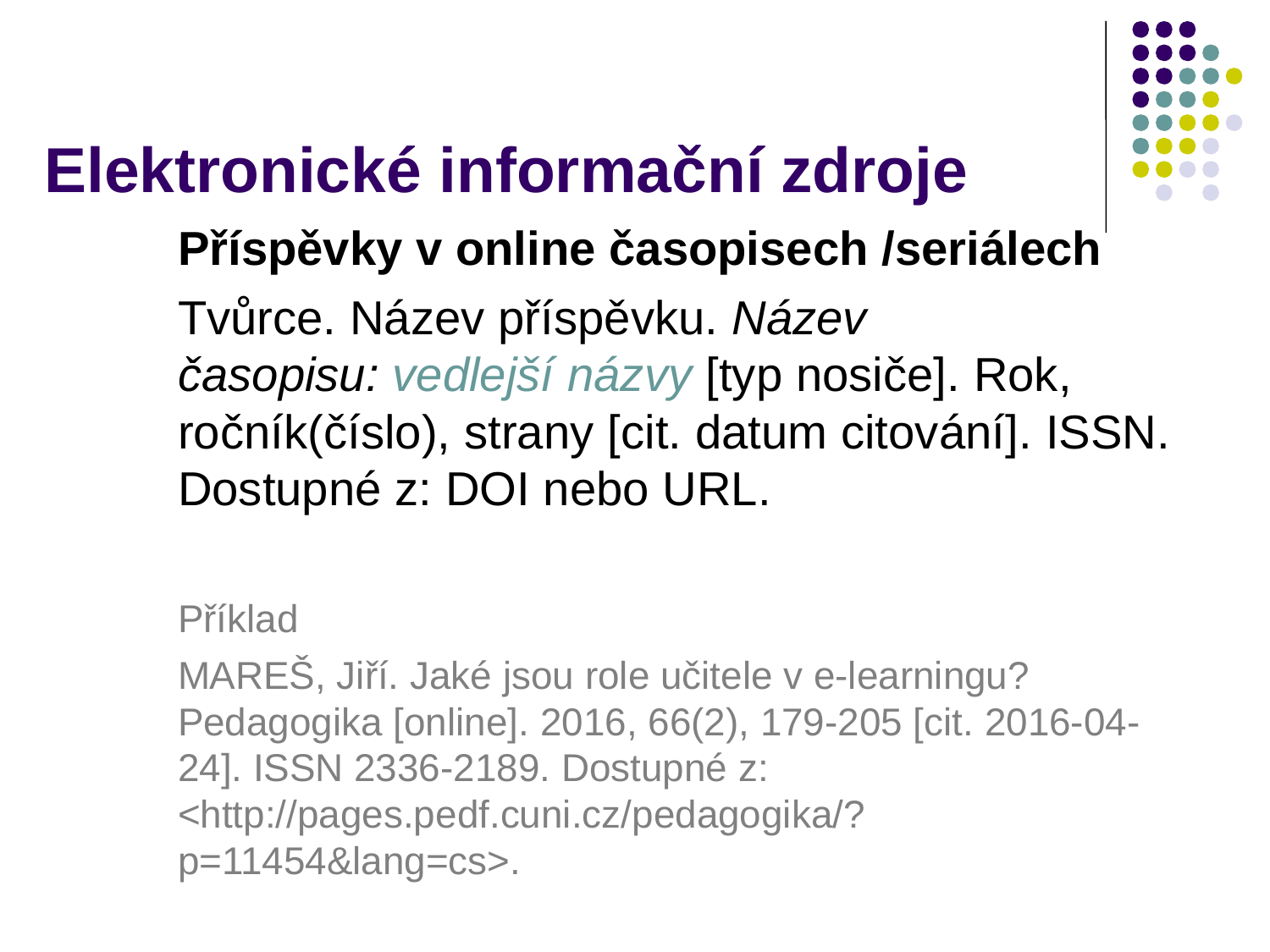

# Elektronické informační zdroje
Příspěvky v online časopisech /seriálech
Tvůrce. Název příspěvku. Název časopisu: vedlejší názvy [typ nosiče]. Rok, ročník(číslo), strany [cit. datum citování]. ISSN. Dostupné z: DOI nebo URL.

Příklad
MAREŠ, Jiří. Jaké jsou role učitele v e-learningu? Pedagogika [online]. 2016, 66(2), 179-205 [cit. 2016-04-24]. ISSN 2336-2189. Dostupné z: <http://pages.pedf.cuni.cz/pedagogika/?p=11454&lang=cs>.